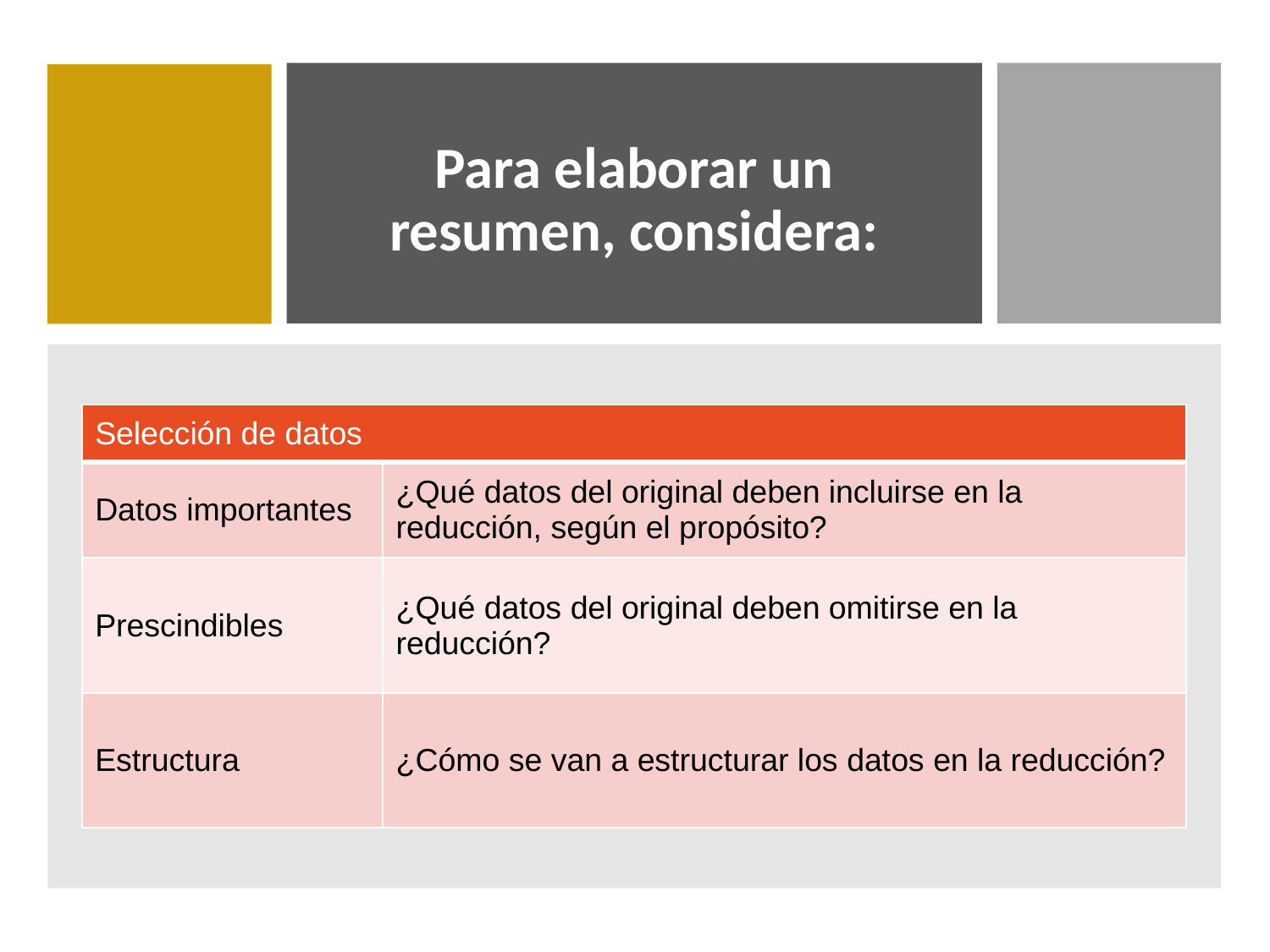

# Para elaborar un resumen, considera:

| Selección de datos |  |
| --- | --- |
| Datos importantes | ¿Qué datos del original deben incluirse en la reducción, según el propósito? |
| Prescindibles | ¿Qué datos del original deben omitirse en la reducción? |
| Estructura | ¿Cómo se van a estructurar los datos en la reducción? |